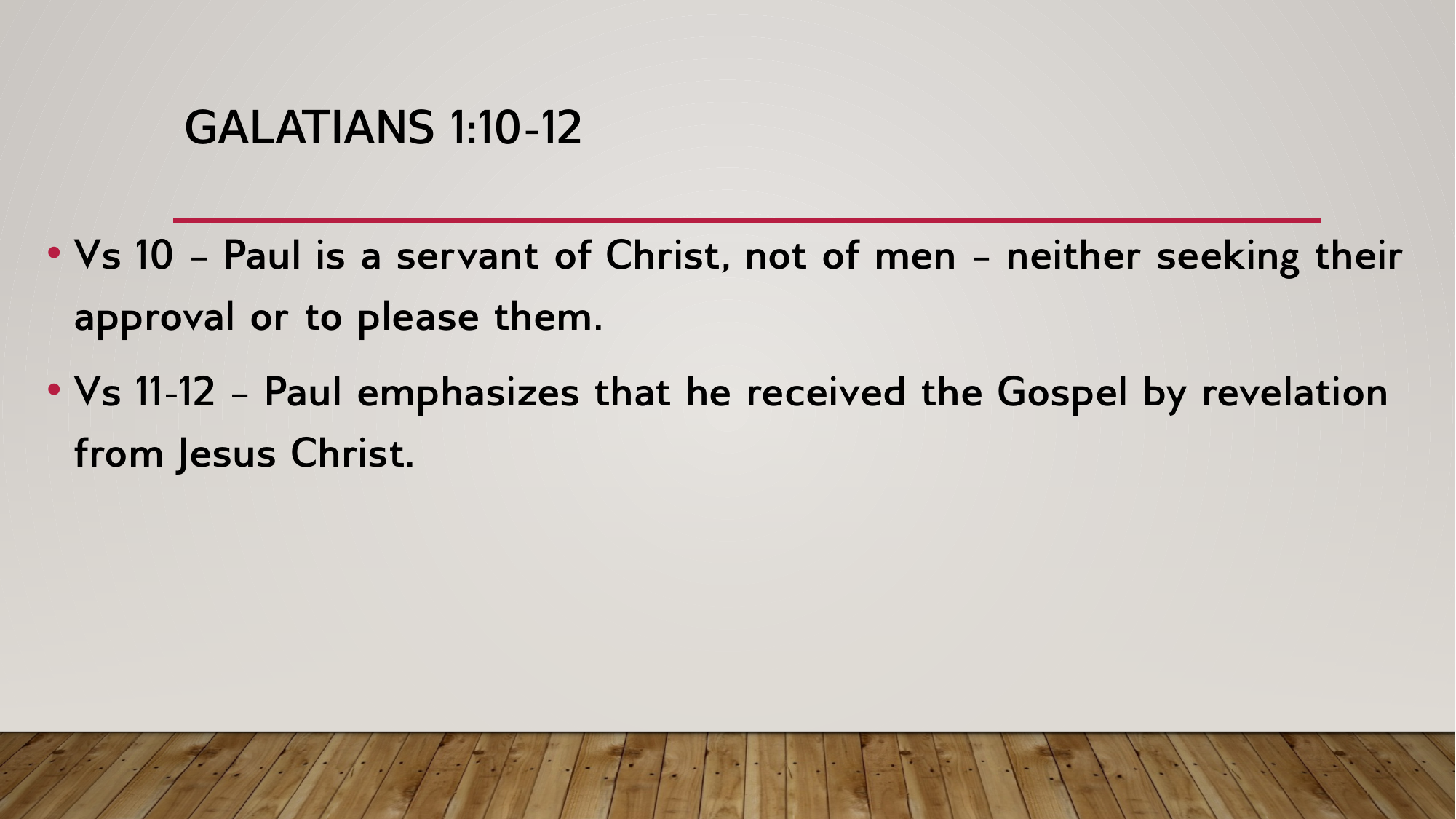

# GALATIANS 1:10-12
Vs 10 – Paul is a servant of Christ, not of men – neither seeking their approval or to please them.
Vs 11-12 – Paul emphasizes that he received the Gospel by revelation from Jesus Christ.